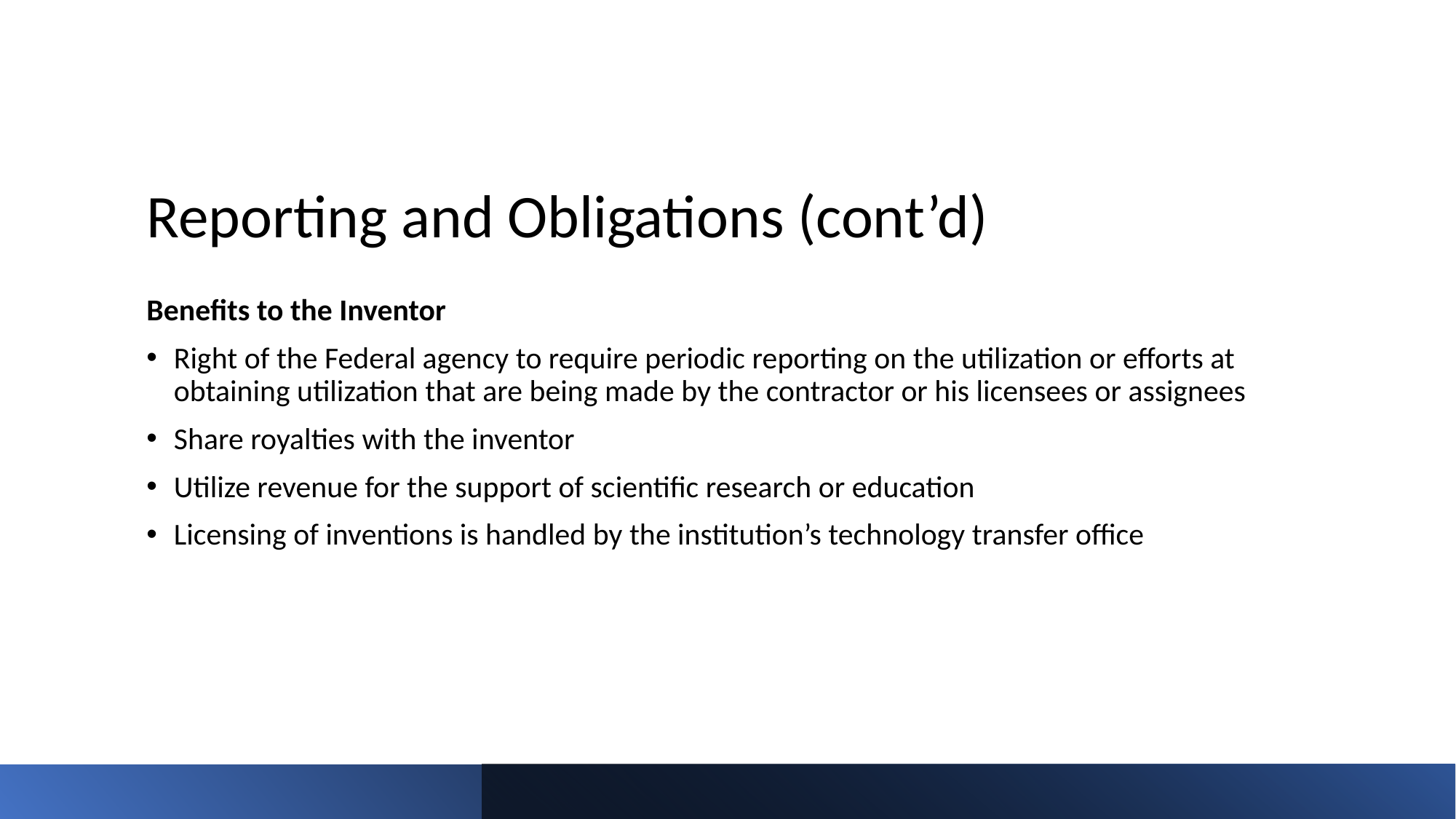

# Reporting and Obligations (cont’d)
Benefits to the Inventor
Right of the Federal agency to require periodic reporting on the utilization or efforts at obtaining utilization that are being made by the contractor or his licensees or assignees
Share royalties with the inventor
Utilize revenue for the support of scientific research or education
Licensing of inventions is handled by the institution’s technology transfer office